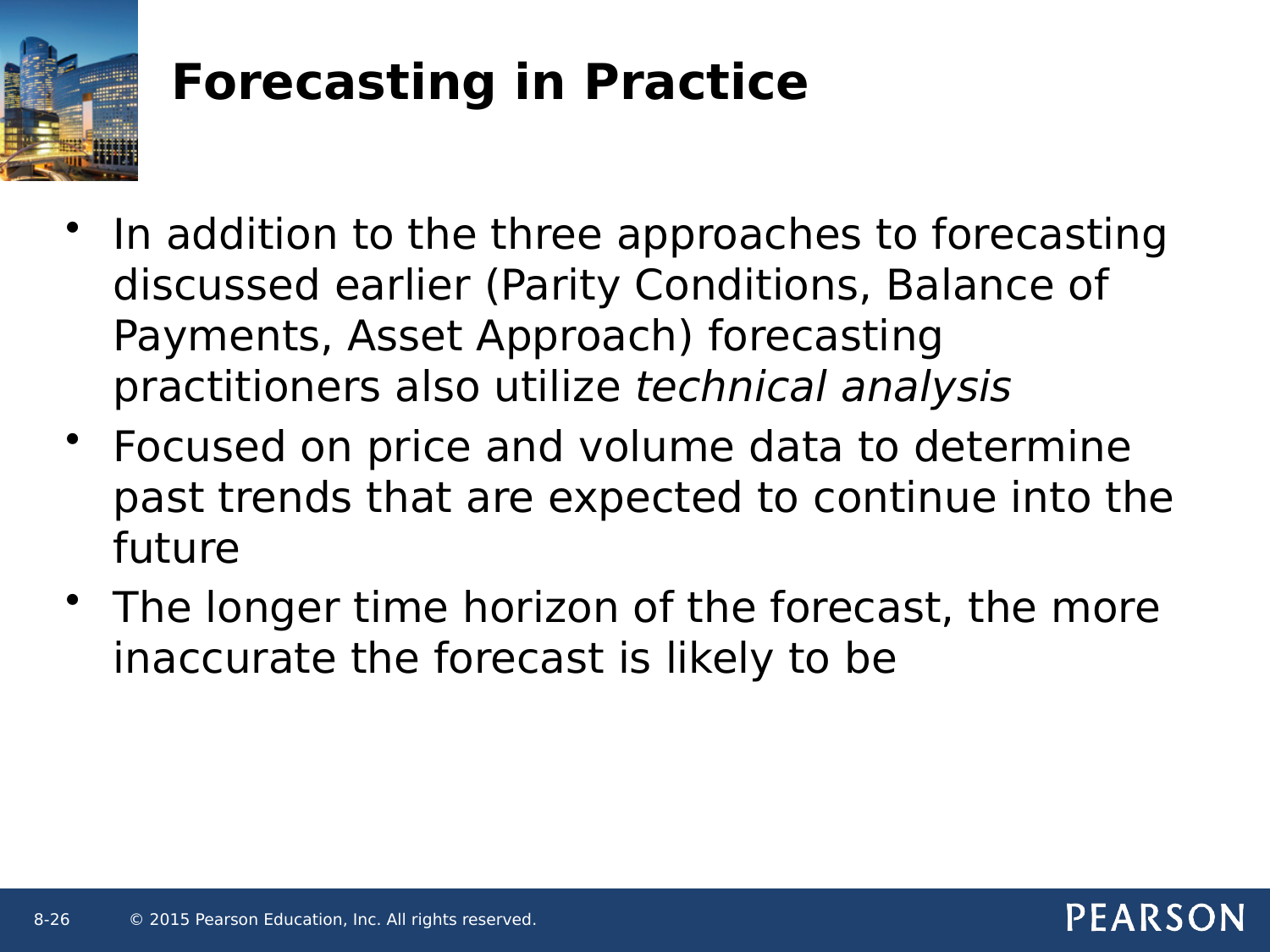

Forecasting in Practice
In addition to the three approaches to forecasting discussed earlier (Parity Conditions, Balance of Payments, Asset Approach) forecasting practitioners also utilize technical analysis
Focused on price and volume data to determine past trends that are expected to continue into the future
The longer time horizon of the forecast, the more inaccurate the forecast is likely to be